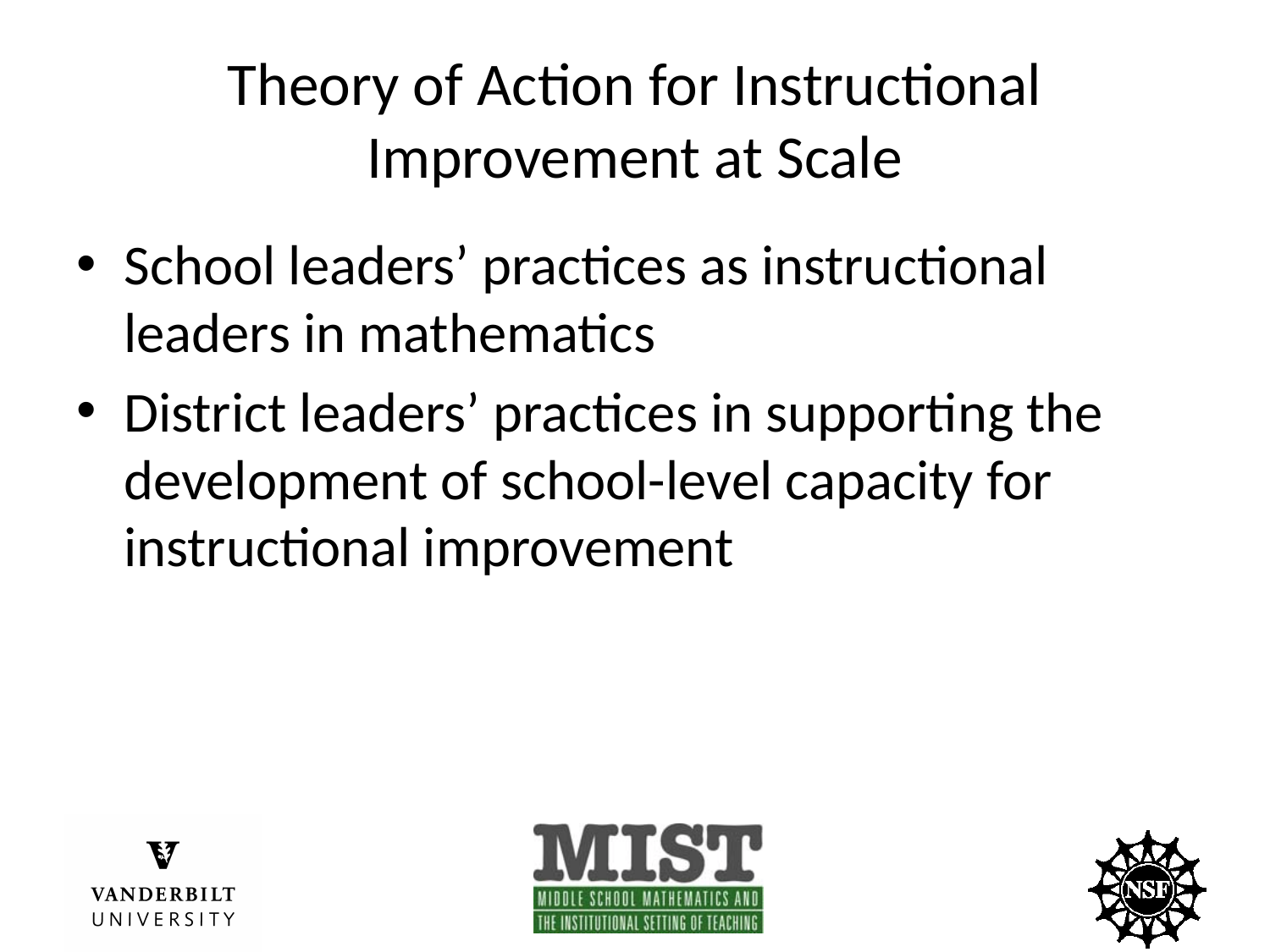

# Theory of Action for Instructional Improvement at Scale
School leaders’ practices as instructional leaders in mathematics
District leaders’ practices in supporting the development of school-level capacity for instructional improvement